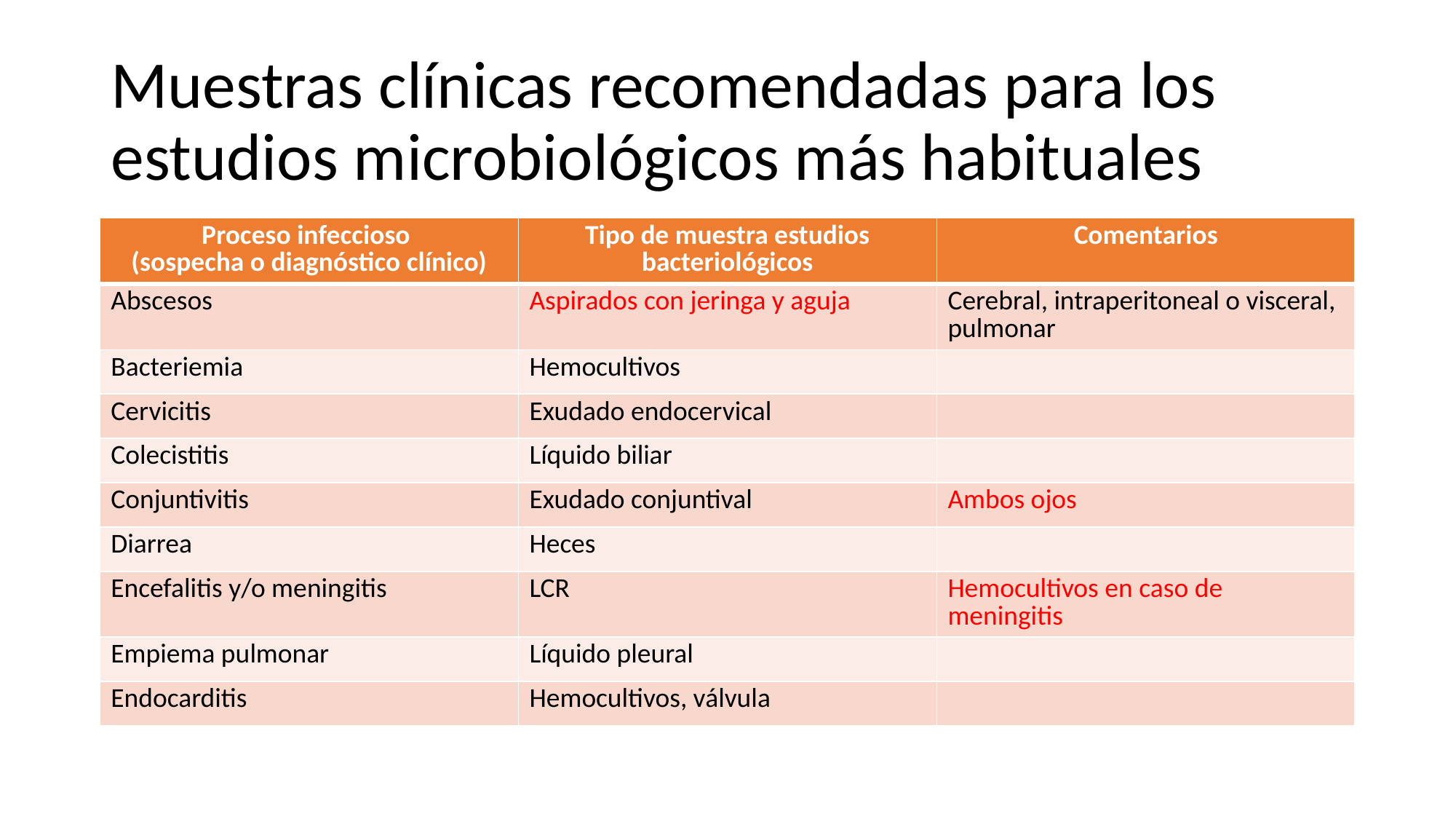

# Muestras clínicas recomendadas para los estudios microbiológicos más habituales
| Proceso infeccioso (sospecha o diagnóstico clínico) | Tipo de muestra estudios bacteriológicos | Comentarios |
| --- | --- | --- |
| Abscesos | Aspirados con jeringa y aguja | Cerebral, intraperitoneal o visceral, pulmonar |
| Bacteriemia | Hemocultivos |  |
| Cervicitis | Exudado endocervical |  |
| Colecistitis | Líquido biliar |  |
| Conjuntivitis | Exudado conjuntival | Ambos ojos |
| Diarrea | Heces |  |
| Encefalitis y/o meningitis | LCR | Hemocultivos en caso de meningitis |
| Empiema pulmonar | Líquido pleural |  |
| Endocarditis | Hemocultivos, válvula |  |